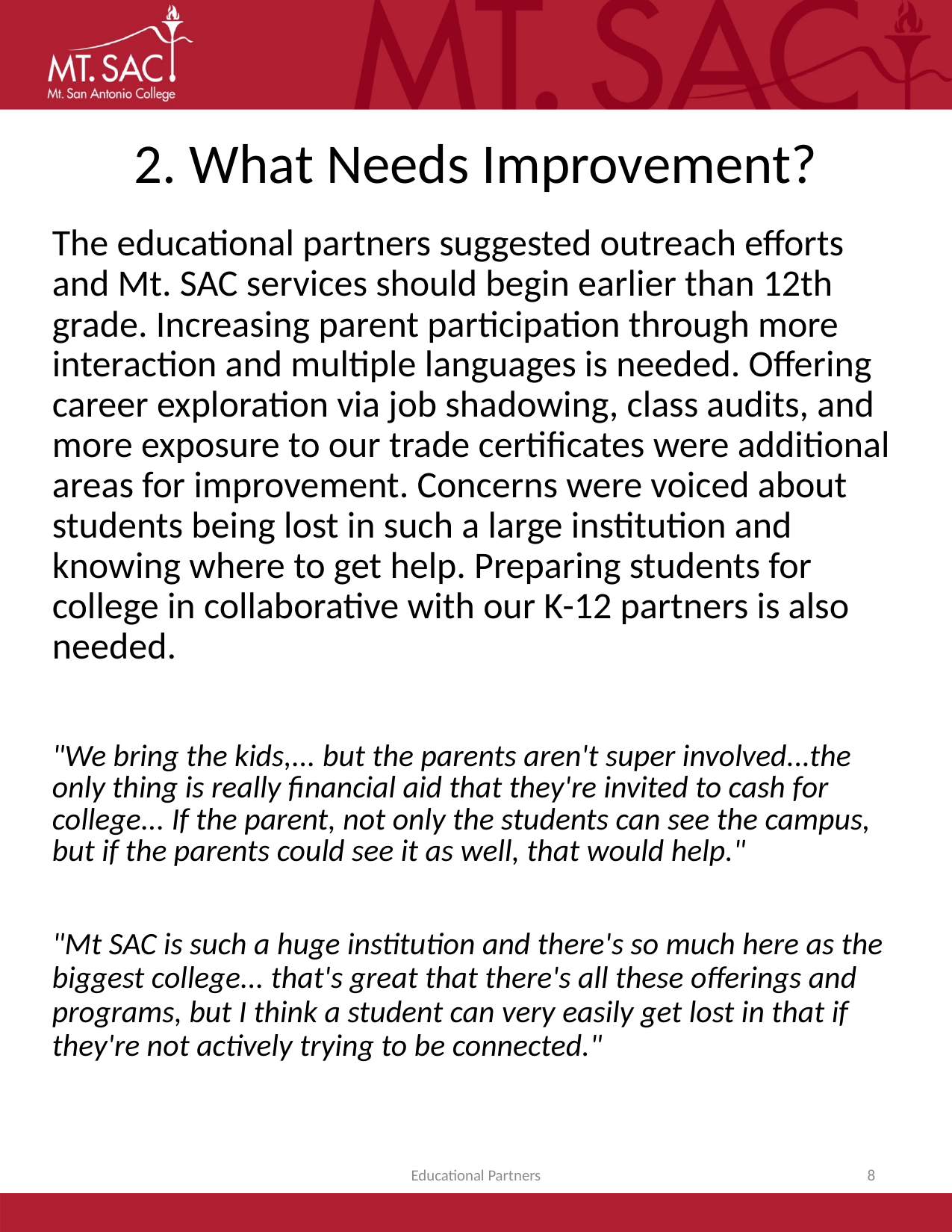

# 2. What Needs Improvement?
The educational partners suggested outreach efforts and Mt. SAC services should begin earlier than 12th grade. Increasing parent participation through more interaction and multiple languages is needed. Offering career exploration via job shadowing, class audits, and more exposure to our trade certificates were additional areas for improvement. Concerns were voiced about students being lost in such a large institution and knowing where to get help. Preparing students for college in collaborative with our K-12 partners is also needed.

"We bring the kids,... but the parents aren't super involved...the only thing is really financial aid that they're invited to cash for college... If the parent, not only the students can see the campus, but if the parents could see it as well, that would help."

"Mt SAC is such a huge institution and there's so much here as the biggest college... that's great that there's all these offerings and programs, but I think a student can very easily get lost in that if they're not actively trying to be connected."

Educational Partners
8